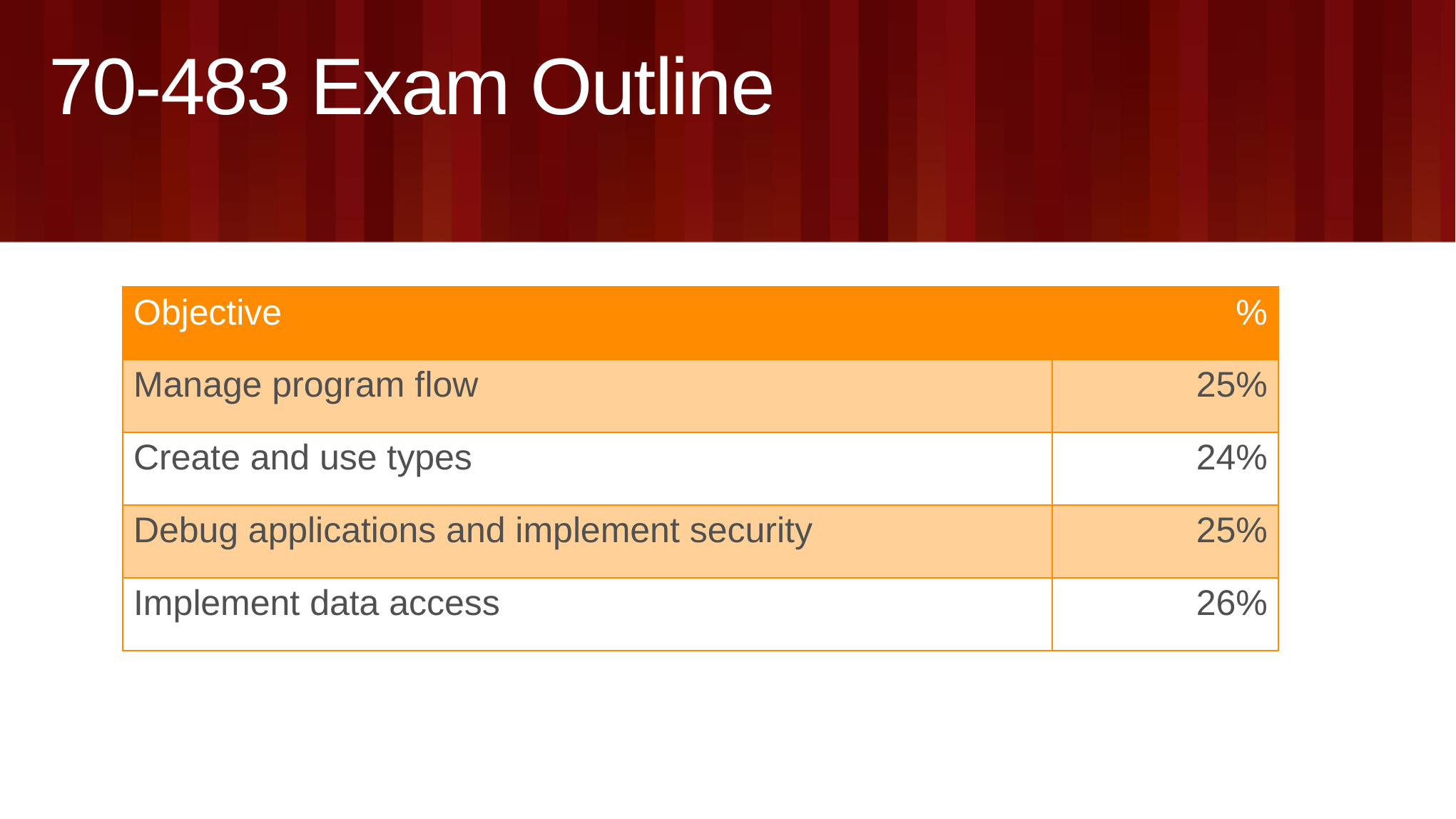

# 70-483 Exam Outline
| Objective | % |
| --- | --- |
| Manage program flow | 25% |
| Create and use types | 24% |
| Debug applications and implement security | 25% |
| Implement data access | 26% |